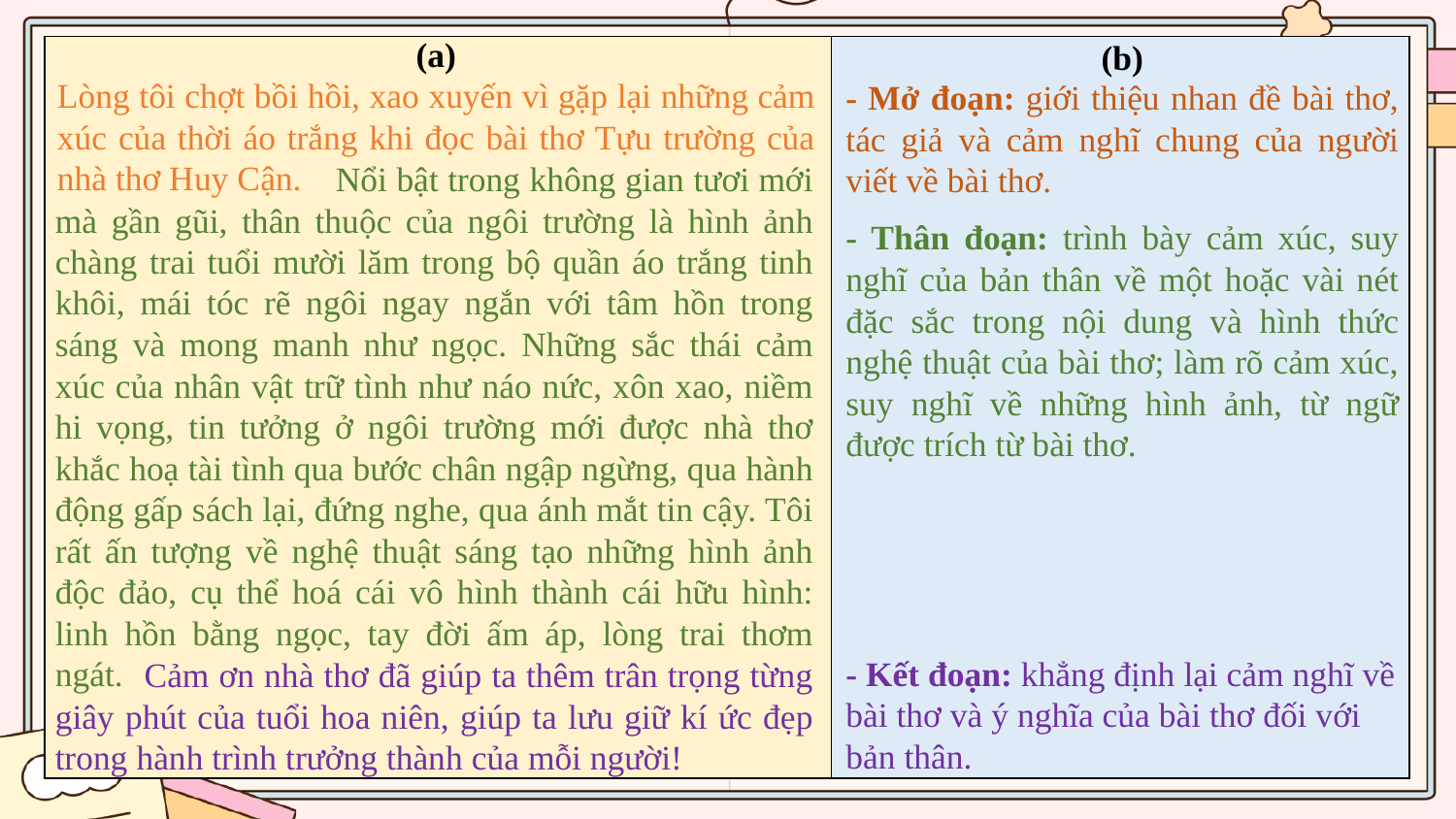

(a)
Lòng tôi chợt bồi hồi, xao xuyến vì gặp lại những cảm xúc của thời áo trắng khi đọc bài thơ Tựu trường của nhà thơ Huy Cận.
(b)
|  |  |
| --- | --- |
- Mở đoạn: giới thiệu nhan đề bài thơ, tác giả và cảm nghĩ chung của người viết về bài thơ.
- Thân đoạn: trình bày cảm xúc, suy nghĩ của bản thân về một hoặc vài nét đặc sắc trong nội dung và hình thức nghệ thuật của bài thơ; làm rõ cảm xúc, suy nghĩ về những hình ảnh, từ ngữ được trích từ bài thơ.

- Kết đoạn: khẳng định lại cảm nghĩ về bài thơ và ý nghĩa của bài thơ đối với bản thân.
                              Nổi bật trong không gian tươi mới mà gần gũi, thân thuộc của ngôi trường là hình ảnh chàng trai tuổi mười lăm trong bộ quần áo trắng tinh khôi, mái tóc rẽ ngôi ngay ngắn với tâm hồn trong sáng và mong manh như ngọc. Những sắc thái cảm xúc của nhân vật trữ tình như náo nức, xôn xao, niềm hi vọng, tin tưởng ở ngôi trường mới được nhà thơ khắc hoạ tài tình qua bước chân ngập ngừng, qua hành động gấp sách lại, đứng nghe, qua ánh mắt tin cậy. Tôi rất ấn tượng về nghệ thuật sáng tạo những hình ảnh độc đảo, cụ thể hoá cái vô hình thành cái hữu hình: linh hồn bằng ngọc, tay đời ấm áp, lòng trai thơm ngát.
         Cảm ơn nhà thơ đã giúp ta thêm trân trọng từng giây phút của tuổi hoa niên, giúp ta lưu giữ kí ức đẹp trong hành trình trưởng thành của mỗi người!